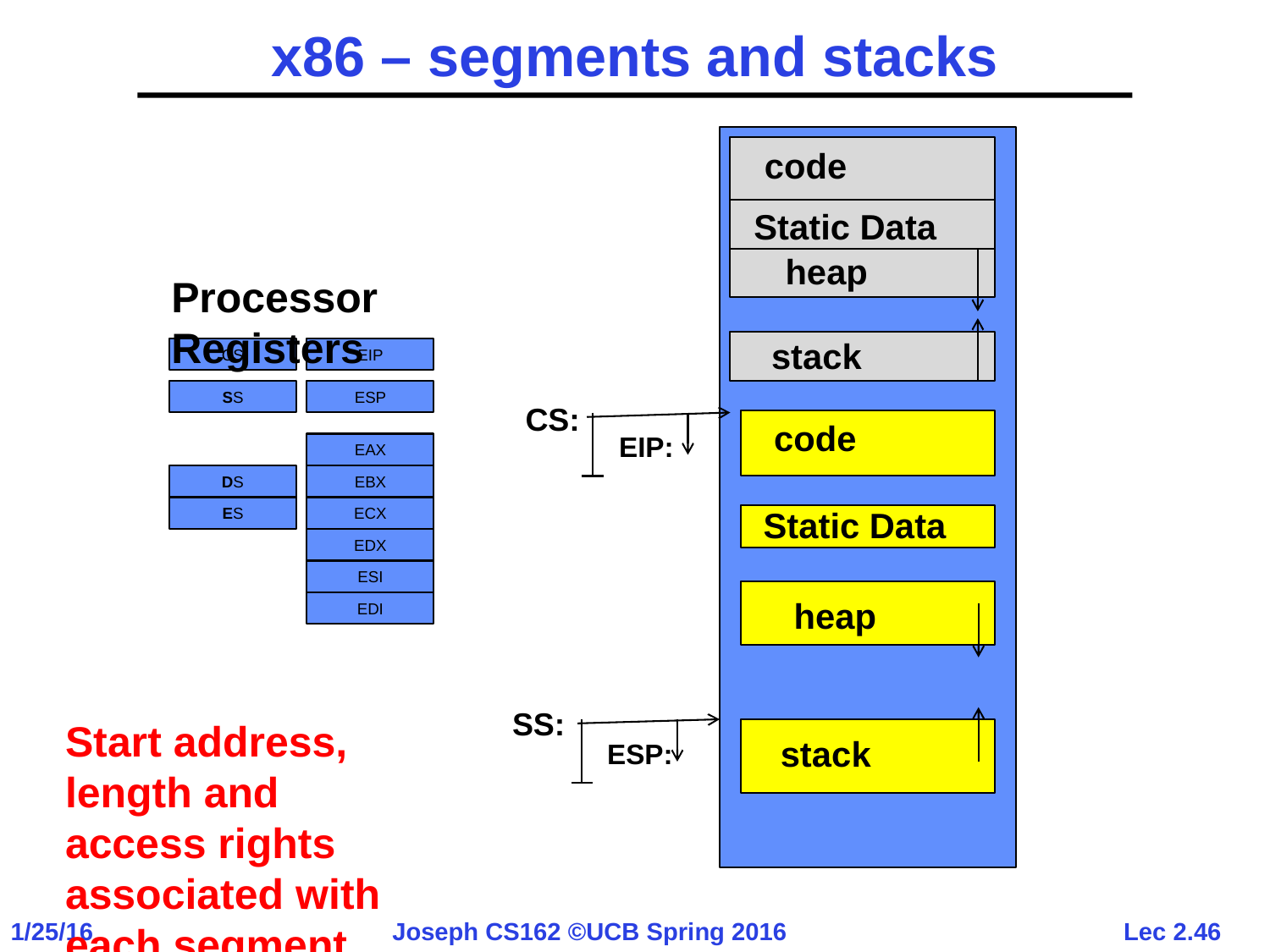

# x86 – segments and stacks

code
Static Data

heap

stack

Processor Registers
CS
EIP
SS
ESP
CS:

code
EIP:
EAX
DS
EBX
ES
ECX
Static Data

EDX
ESI

heap
EDI

SS:
Start address, length and access rights associated with each segment

stack
ESP: